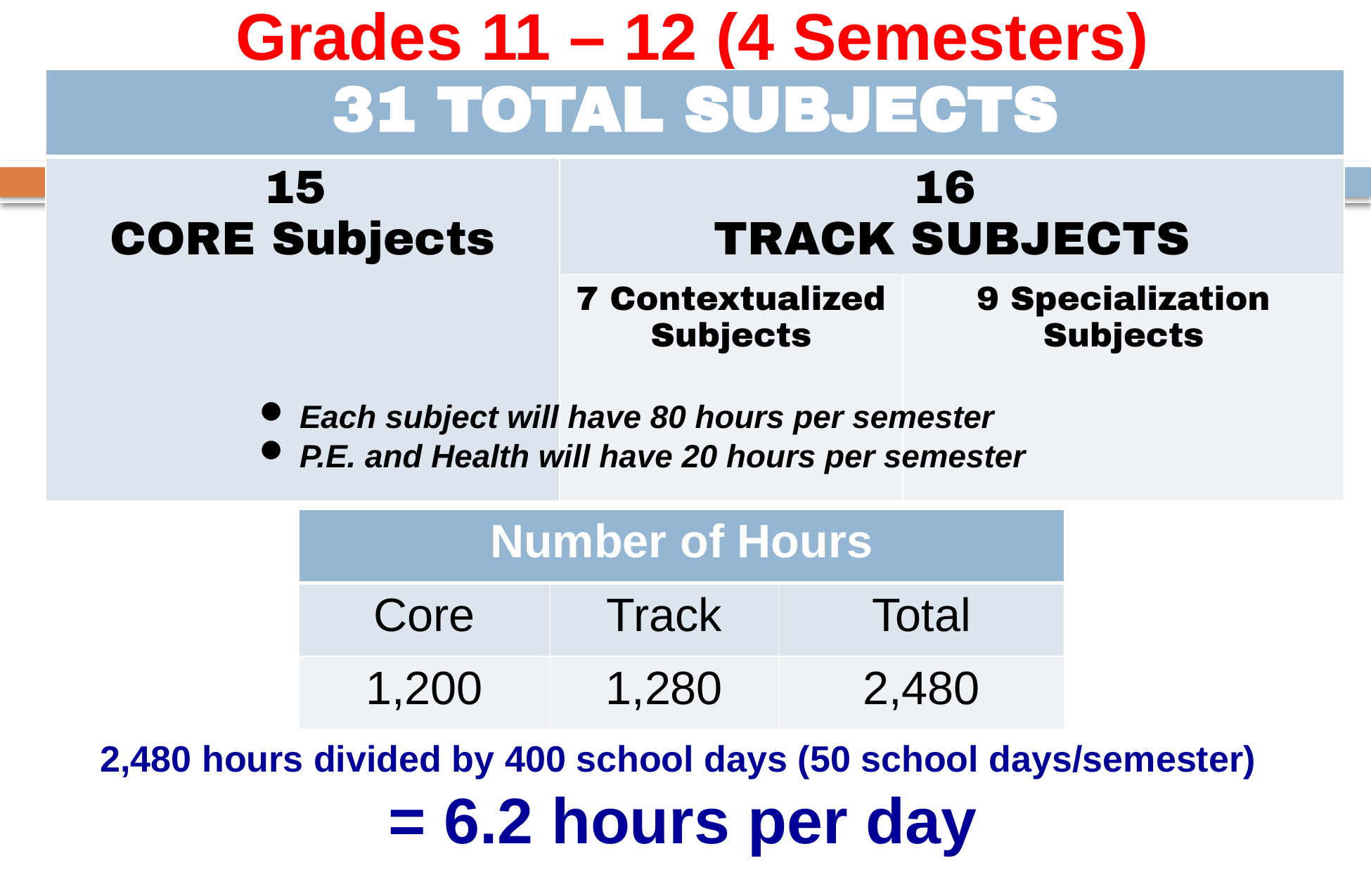

# Grades 11 – 12 (4 Semesters)
| 31 TOTAL SUBJECTS |  |  |
| --- | --- | --- |
| 15 CORE Subjects | 16 TRACK SUBJECTS |  |
|  | 7 Contextualized Subjects | 9 Specialization Subjects |

Each subject will have 80 hours per semester
P.E. and Health will have 20 hours per semester

| Number of Hours |  |  |
| --- | --- | --- |
| Core | Track | Total |
| 1,200 | 1,280 | 2,480 |
2,480 hours divided by 400 school days (50 school days/semester)
= 6.2 hours per day